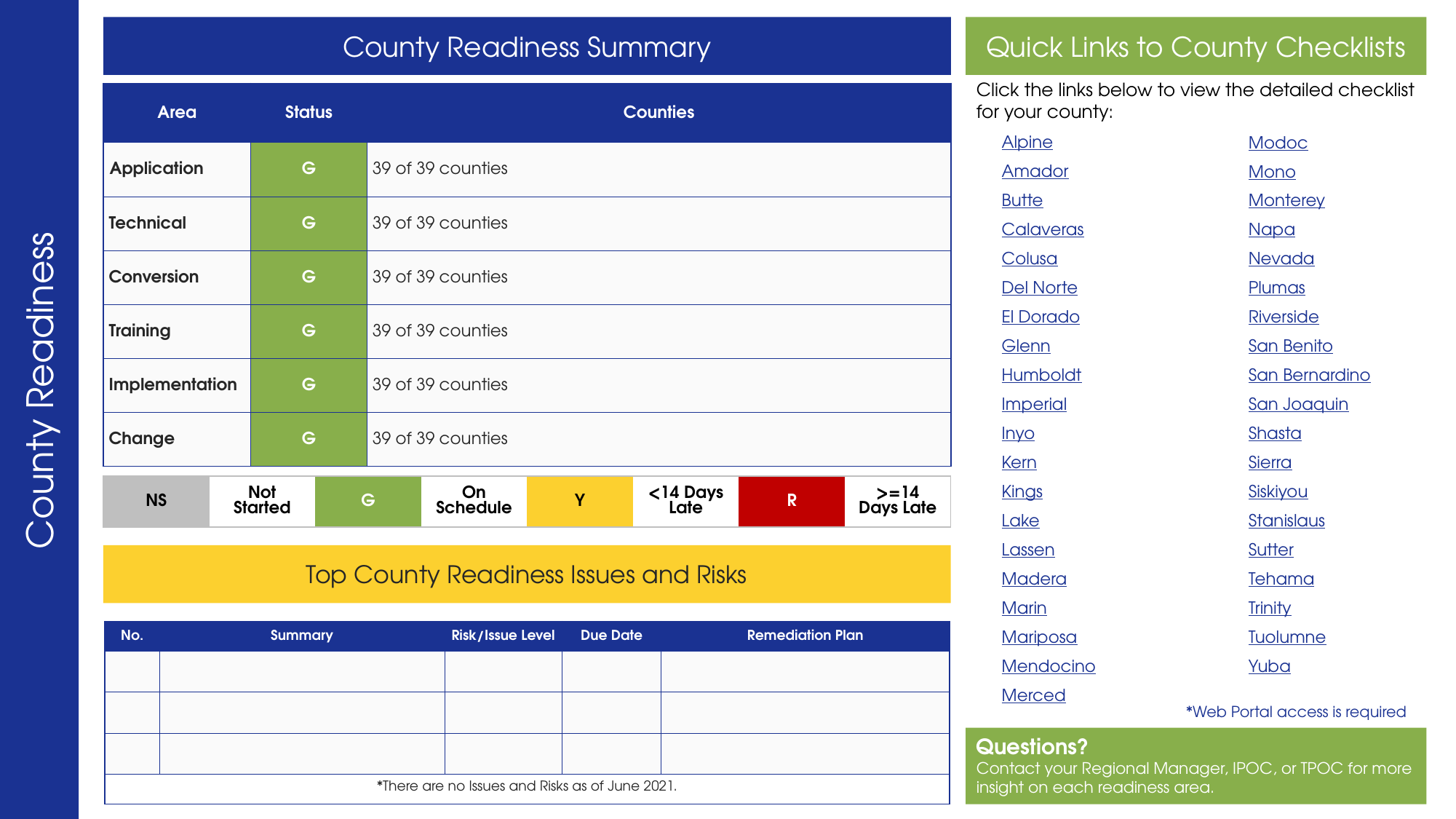

County Readiness Summary
Quick Links to County Checklists
Click the links below to view the detailed checklist for your county:
| Area | Status | Counties |
| --- | --- | --- |
| Application | G | 39 of 39 counties |
| Technical | G | 39 of 39 counties |
| Conversion | G | 39 of 39 counties |
| Training | G | 39 of 39 counties |
| Implementation | G | 39 of 39 counties |
| Change | G | 39 of 39 counties |
Alpine
Amador
Butte
Calaveras
Colusa
Del Norte
El Dorado
Glenn
Humboldt
Imperial
Inyo
Kern
Kings
Lake
Lassen
Madera
Marin
Mariposa
Mendocino
Merced
Modoc
Mono
Monterey
Napa
Nevada
Plumas
Riverside
San Benito
San Bernardino
San Joaquin
Shasta
Sierra
Siskiyou
Stanislaus
Sutter
Tehama
Trinity
Tuolumne
Yuba
County Readiness
| NS | Not Started | G | On Schedule | Y | <14 Days Late | R | >=14 Days Late |
| --- | --- | --- | --- | --- | --- | --- | --- |
Top County Readiness Issues and Risks
| No. | Summary | Risk/Issue Level | Due Date | Remediation Plan |
| --- | --- | --- | --- | --- |
|  |  |  |  |  |
|  |  |  |  |  |
|  |  |  |  |  |
| \*There are no Issues and Risks as of June 2021. |  |  |  |  |
*Web Portal access is required
Questions?
Contact your Regional Manager, IPOC, or TPOC for more insight on each readiness area.